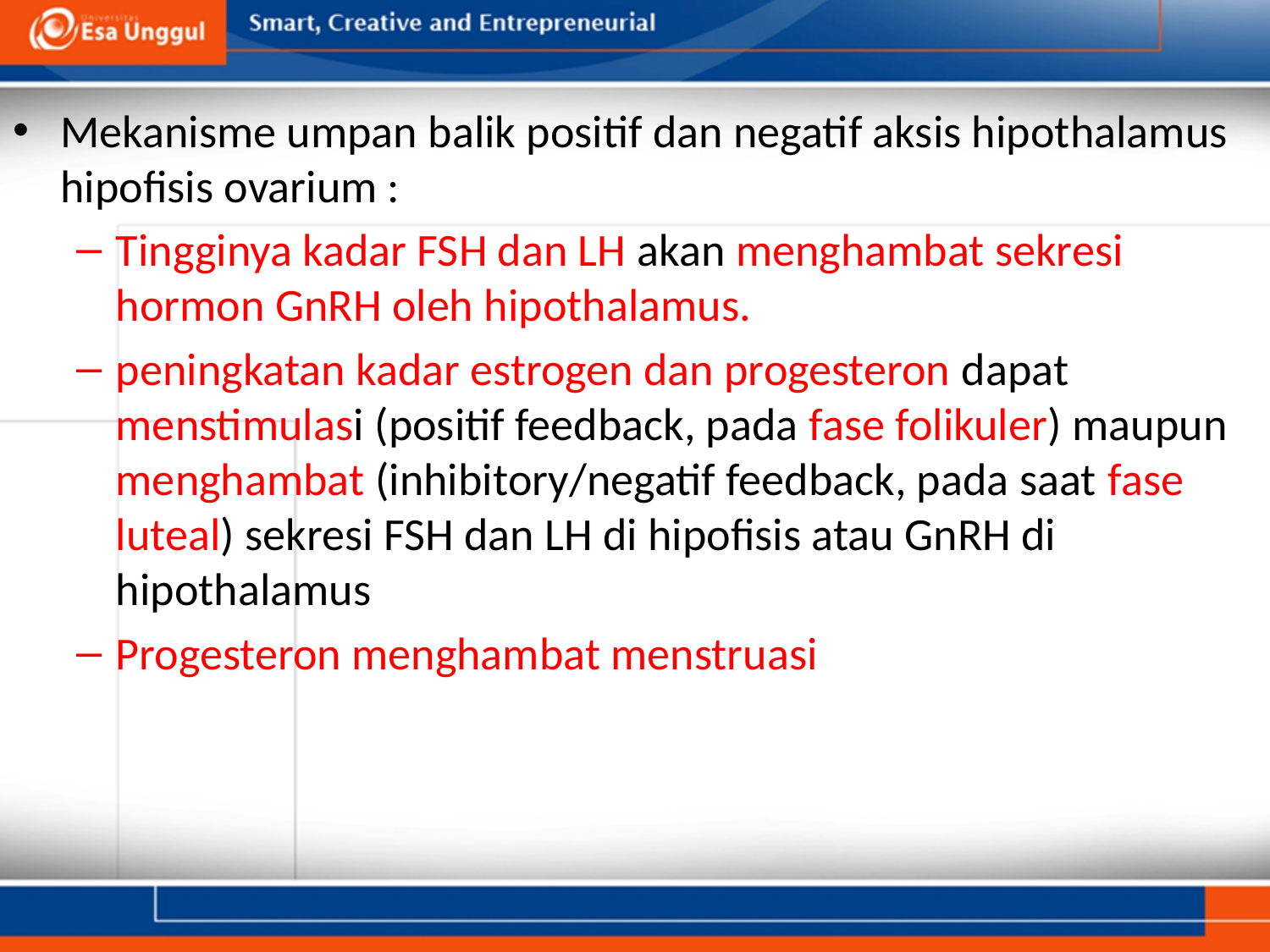

Mekanisme umpan balik positif dan negatif aksis hipothalamus hipofisis ovarium :
Tingginya kadar FSH dan LH akan menghambat sekresi hormon GnRH oleh hipothalamus.
peningkatan kadar estrogen dan progesteron dapat menstimulasi (positif feedback, pada fase folikuler) maupun menghambat (inhibitory/negatif feedback, pada saat fase luteal) sekresi FSH dan LH di hipofisis atau GnRH di hipothalamus
Progesteron menghambat menstruasi